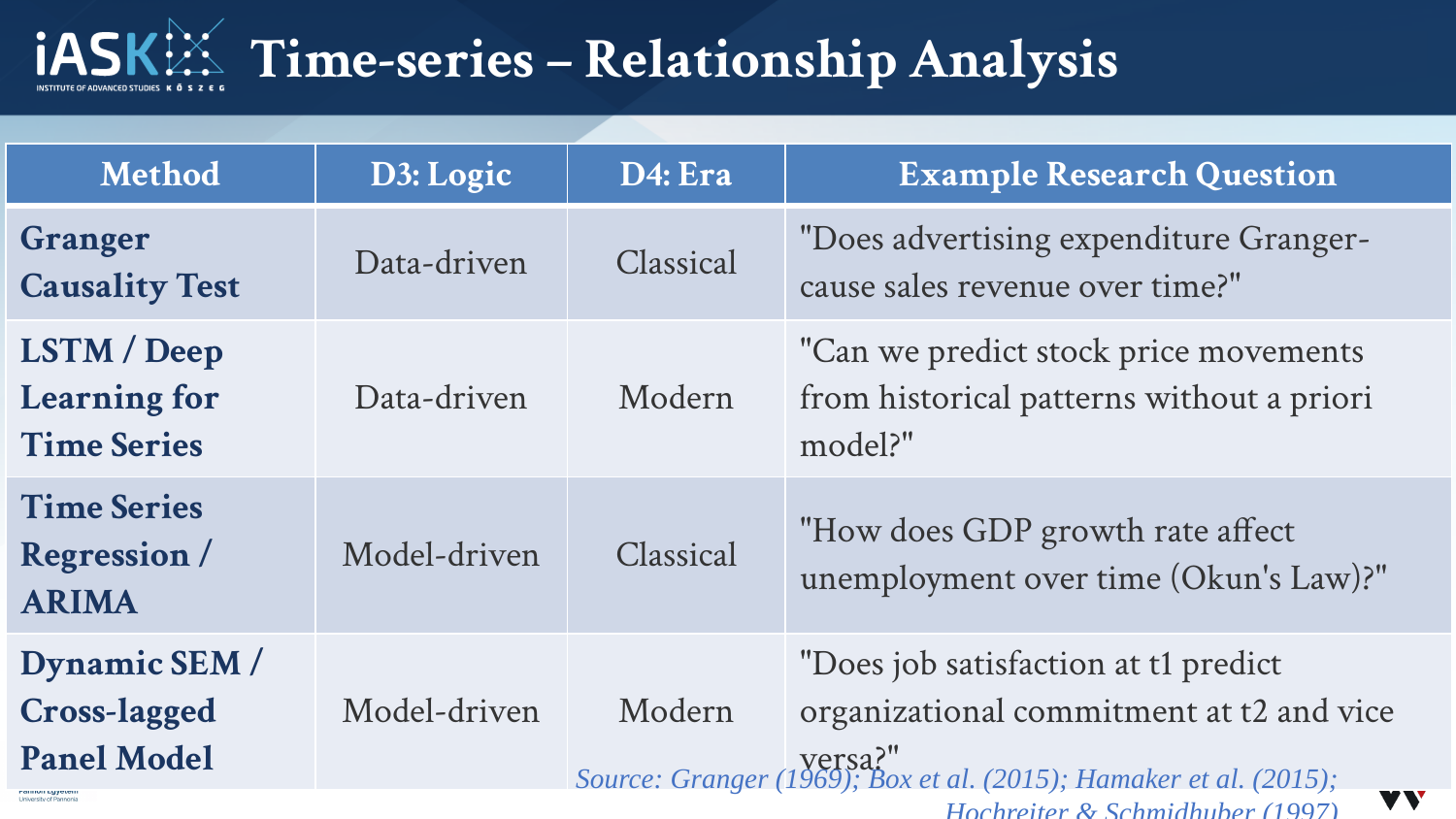

# Time-series – Relationship Analysis
| Method | D3: Logic | D4: Era | Example Research Question |
| --- | --- | --- | --- |
| Granger Causality Test | Data-driven | Classical | "Does advertising expenditure Granger-cause sales revenue over time?" |
| LSTM / Deep Learning for Time Series | Data-driven | Modern | "Can we predict stock price movements from historical patterns without a priori model?" |
| Time Series Regression / ARIMA | Model-driven | Classical | "How does GDP growth rate affect unemployment over time (Okun's Law)?" |
| Dynamic SEM / Cross-lagged Panel Model | Model-driven | Modern | "Does job satisfaction at t1 predict organizational commitment at t2 and vice versa?" |
Source: Granger (1969); Box et al. (2015); Hamaker et al. (2015); Hochreiter & Schmidhuber (1997)